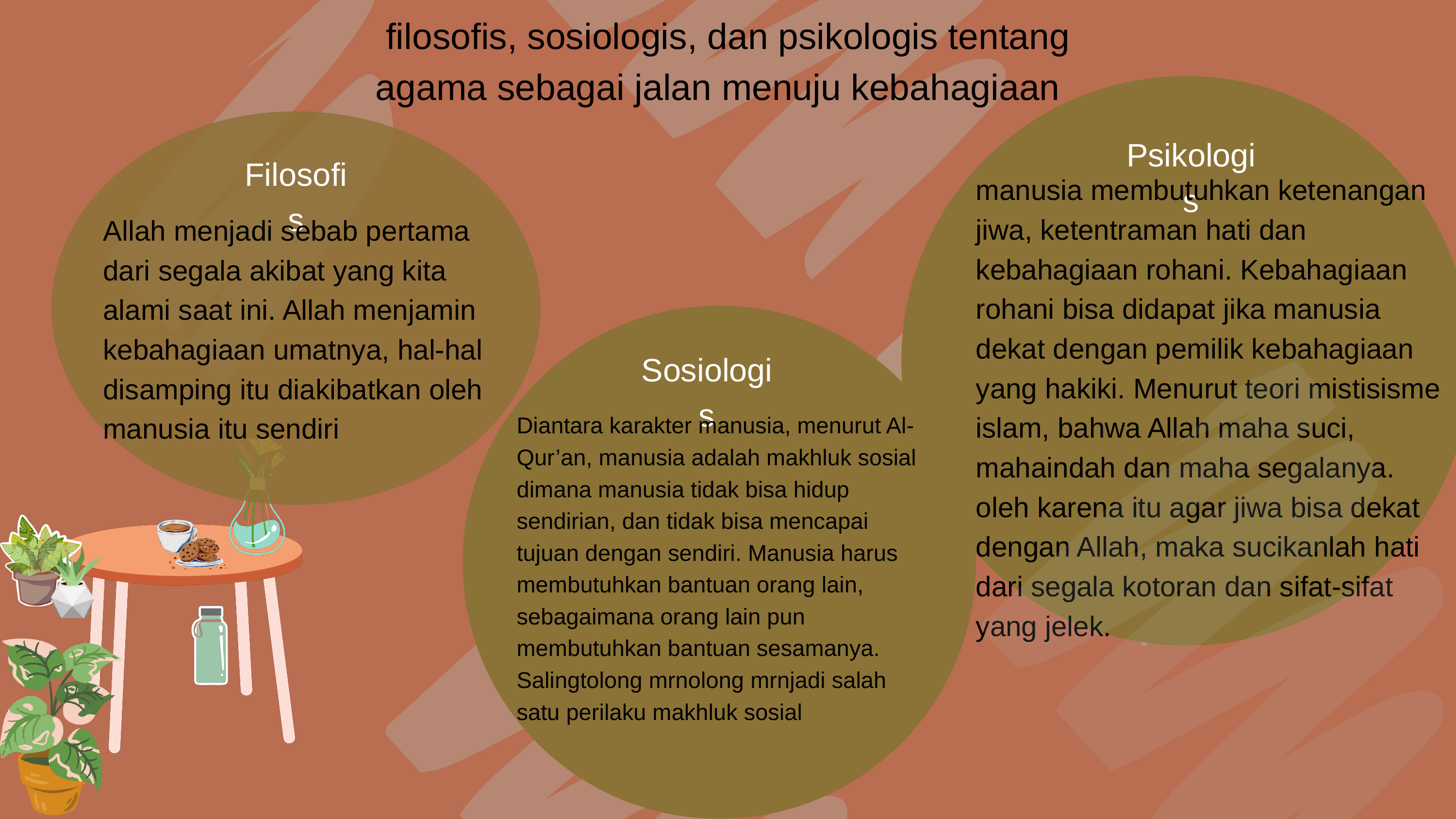

filosofis, sosiologis, dan psikologis tentang agama sebagai jalan menuju kebahagiaan

Psikologis
Filosofis
manusia membutuhkan ketenangan jiwa, ketentraman hati dan kebahagiaan rohani. Kebahagiaan rohani bisa didapat jika manusia dekat dengan pemilik kebahagiaan yang hakiki. Menurut teori mistisisme islam, bahwa Allah maha suci, mahaindah dan maha segalanya. oleh karena itu agar jiwa bisa dekat dengan Allah, maka sucikanlah hati dari segala kotoran dan sifat-sifat yang jelek.

Allah menjadi sebab pertama dari segala akibat yang kita  alami saat ini. Allah menjamin kebahagiaan umatnya, hal-hal disamping itu diakibatkan oleh manusia itu sendiri

Sosiologis
Diantara karakter manusia, menurut Al-Qur’an, manusia adalah makhluk sosial dimana manusia tidak bisa hidup sendirian, dan tidak bisa mencapai tujuan dengan sendiri. Manusia harus membutuhkan bantuan orang lain, sebagaimana orang lain pun membutuhkan bantuan sesamanya. Salingtolong mrnolong mrnjadi salah satu perilaku makhluk sosial